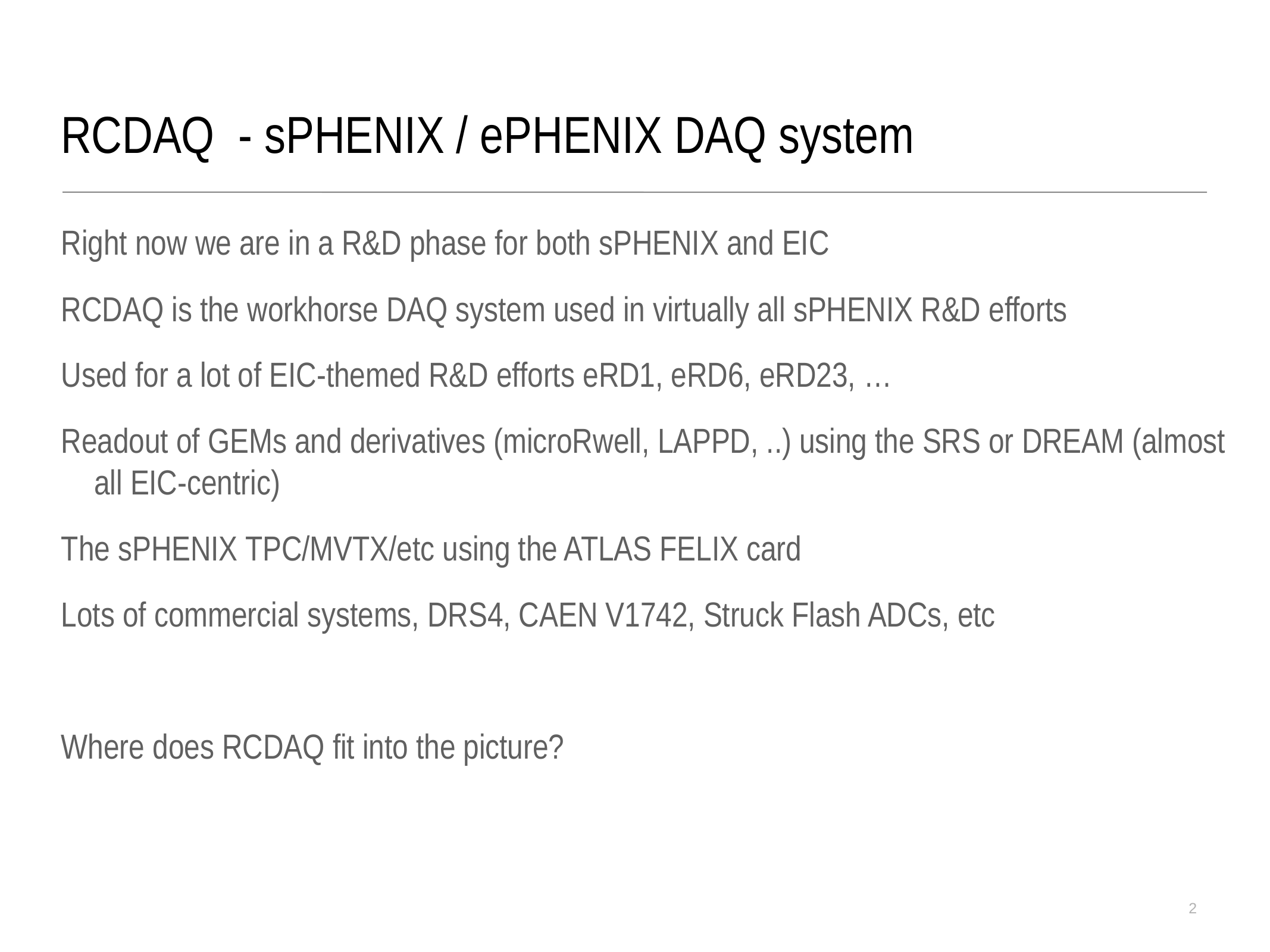

RCDAQ  - sPHENIX / ePHENIX DAQ system
Right now we are in a R&D phase for both sPHENIX and EIC
RCDAQ is the workhorse DAQ system used in virtually all sPHENIX R&D efforts
Used for a lot of EIC-themed R&D efforts eRD1, eRD6, eRD23, …
Readout of GEMs and derivatives (microRwell, LAPPD, ..) using the SRS or DREAM (almost all EIC-centric)
The sPHENIX TPC/MVTX/etc using the ATLAS FELIX card
Lots of commercial systems, DRS4, CAEN V1742, Struck Flash ADCs, etc

Where does RCDAQ fit into the picture?
2